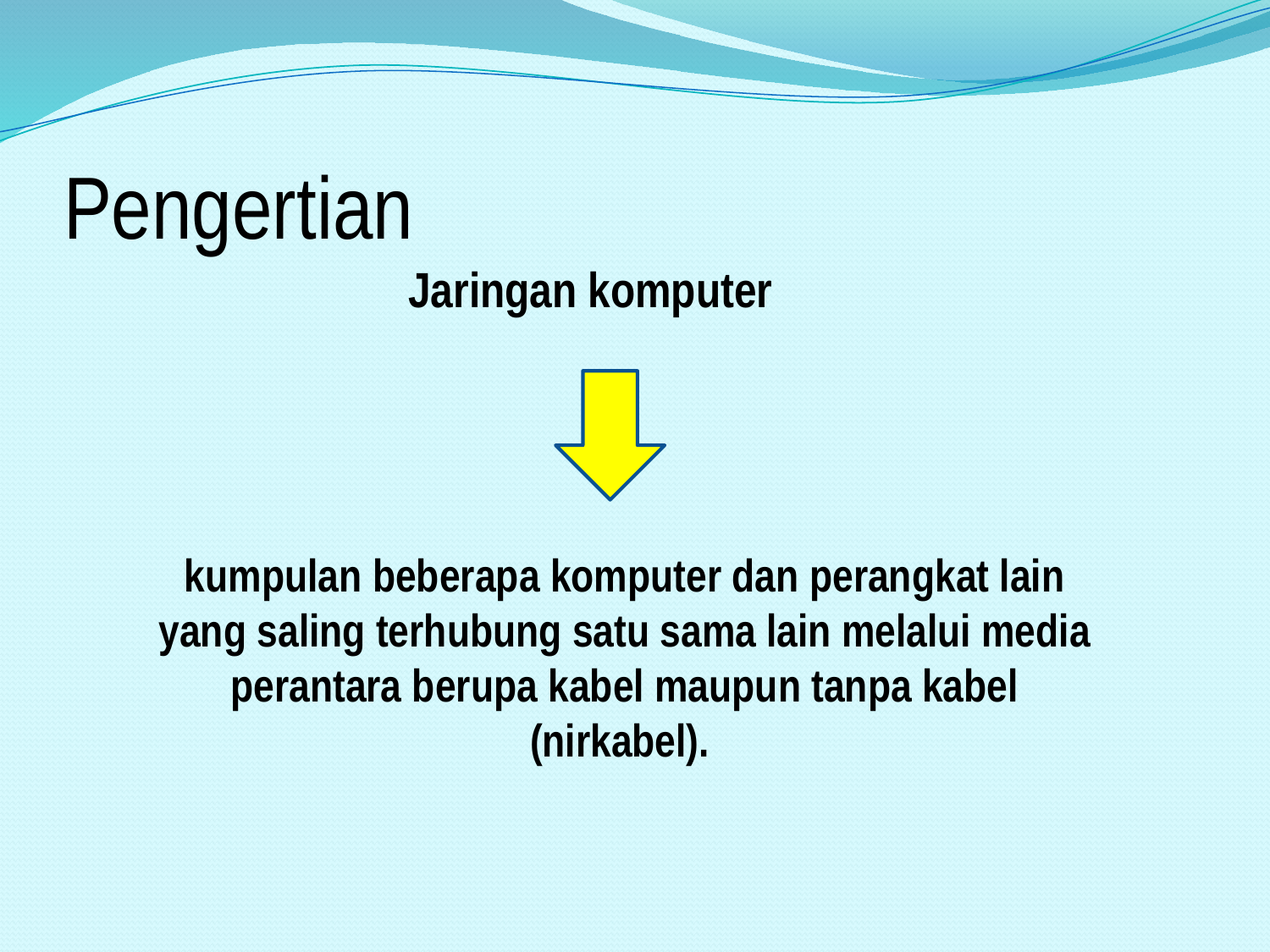

# Pengertian
Jaringan komputer

kumpulan beberapa komputer dan perangkat lain yang saling terhubung satu sama lain melalui media perantara berupa kabel maupun tanpa kabel (nirkabel).